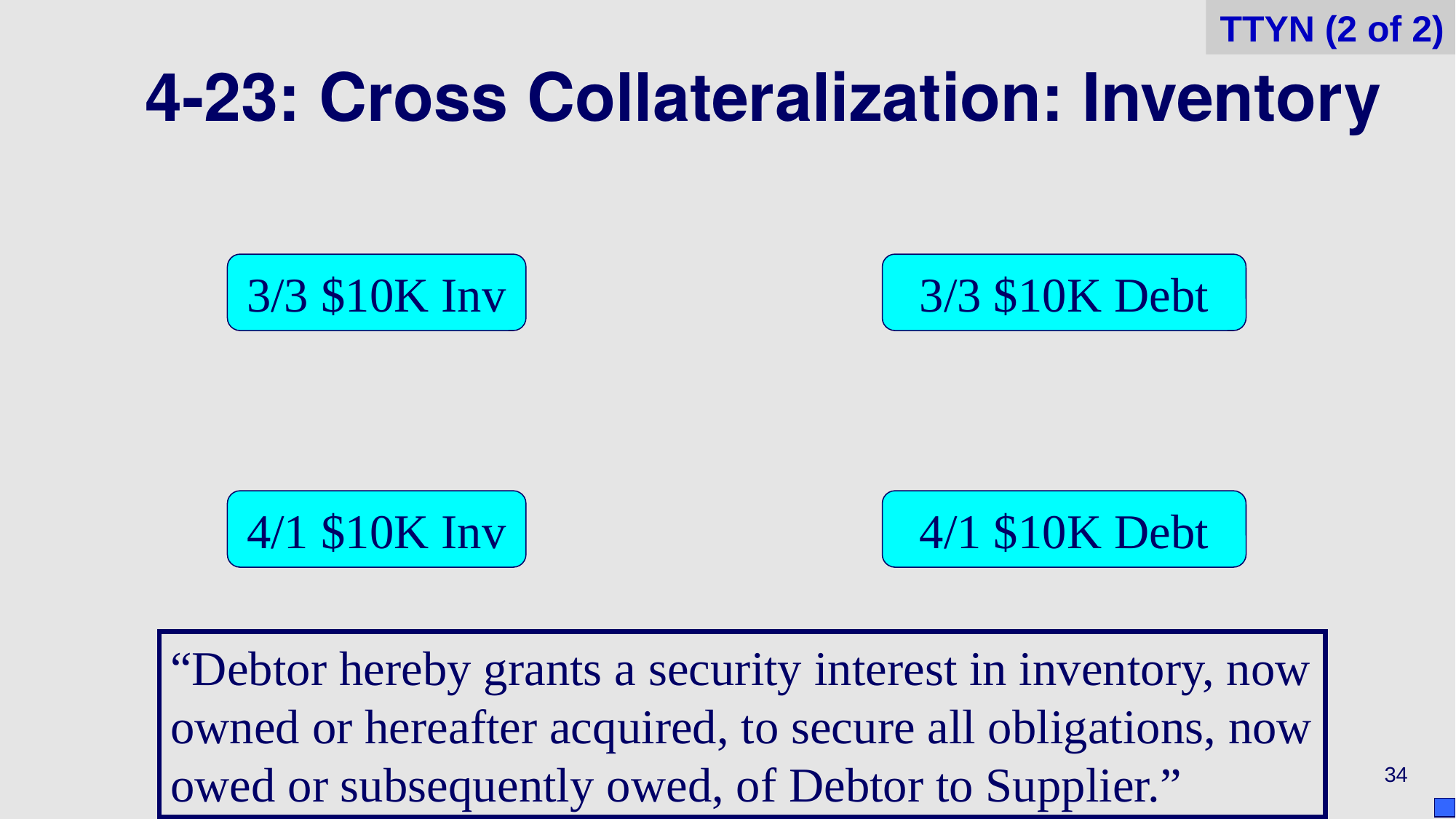

TTYN (2 of 2)
# 4-23: Cross Collateralization: Inventory
3/3 $10K Inv
3/3 $10K Debt
4/1 $10K Inv
4/1 $10K Debt
“Debtor hereby grants a security interest in inventory, now owned or hereafter acquired, to secure all obligations, now owed or subsequently owed, of Debtor to Supplier.”
34